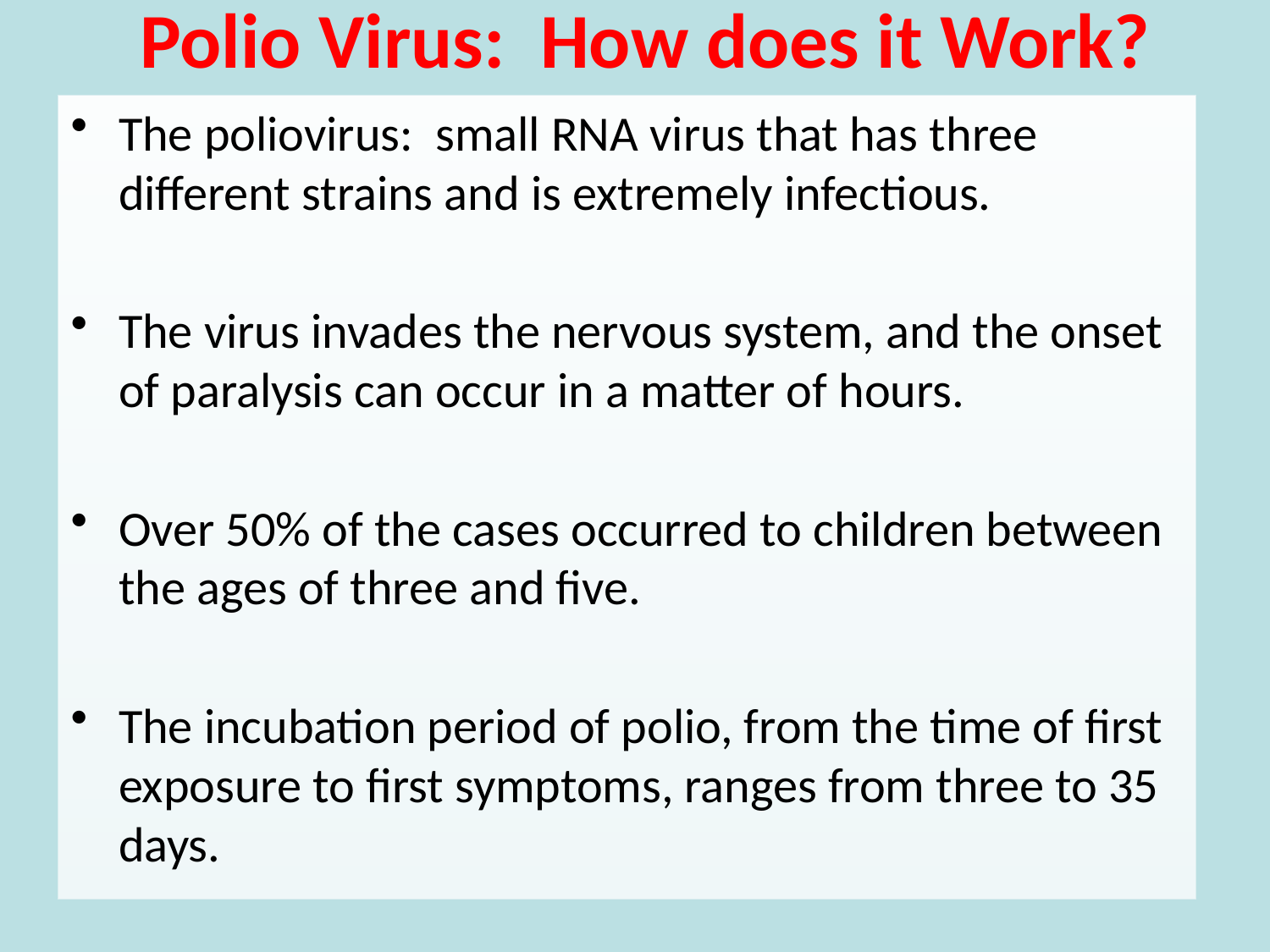

# Polio Virus:  How does it Work?
The poliovirus:  small RNA virus that has three different strains and is extremely infectious.

The virus invades the nervous system, and the onset of paralysis can occur in a matter of hours.

Over 50% of the cases occurred to children between the ages of three and five.

The incubation period of polio, from the time of first exposure to first symptoms, ranges from three to 35 days.